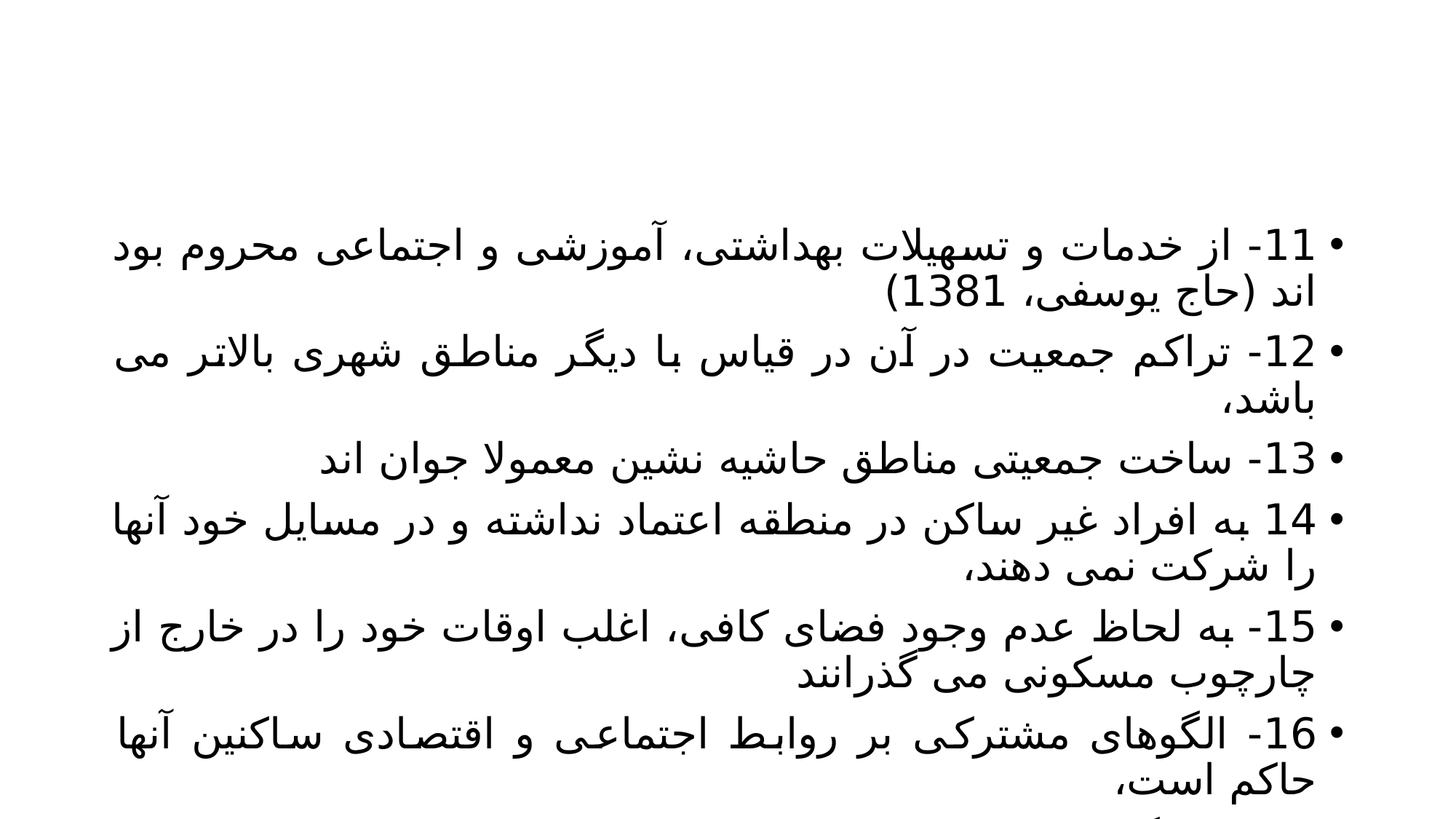

#
11- از خدمات و تسهیلات بهداشتی، آموزشی و اجتماعی محروم بود اند (حاج یوسفی، 1381)
12- تراکم جمعیت در آن در قیاس با دیگر مناطق شهری بالاتر می باشد،
13- ساخت جمعیتی مناطق حاشیه نشین معمولا جوان اند
14 به افراد غیر ساکن در منطقه اعتماد نداشته و در مسایل خود آنها را شرکت نمی دهند،
15- به لحاظ عدم وجود فضای کافی، اغلب اوقات خود را در خارج از چارچوب مسکونی می گذرانند
16- الگوهای مشترکی بر روابط اجتماعی و اقتصادی ساکنین آنها حاکم است،
17- یکدیگر را به خوبی کنترل می کنند (پیران، 1366 و حسین زاده، دلیر، 1370)